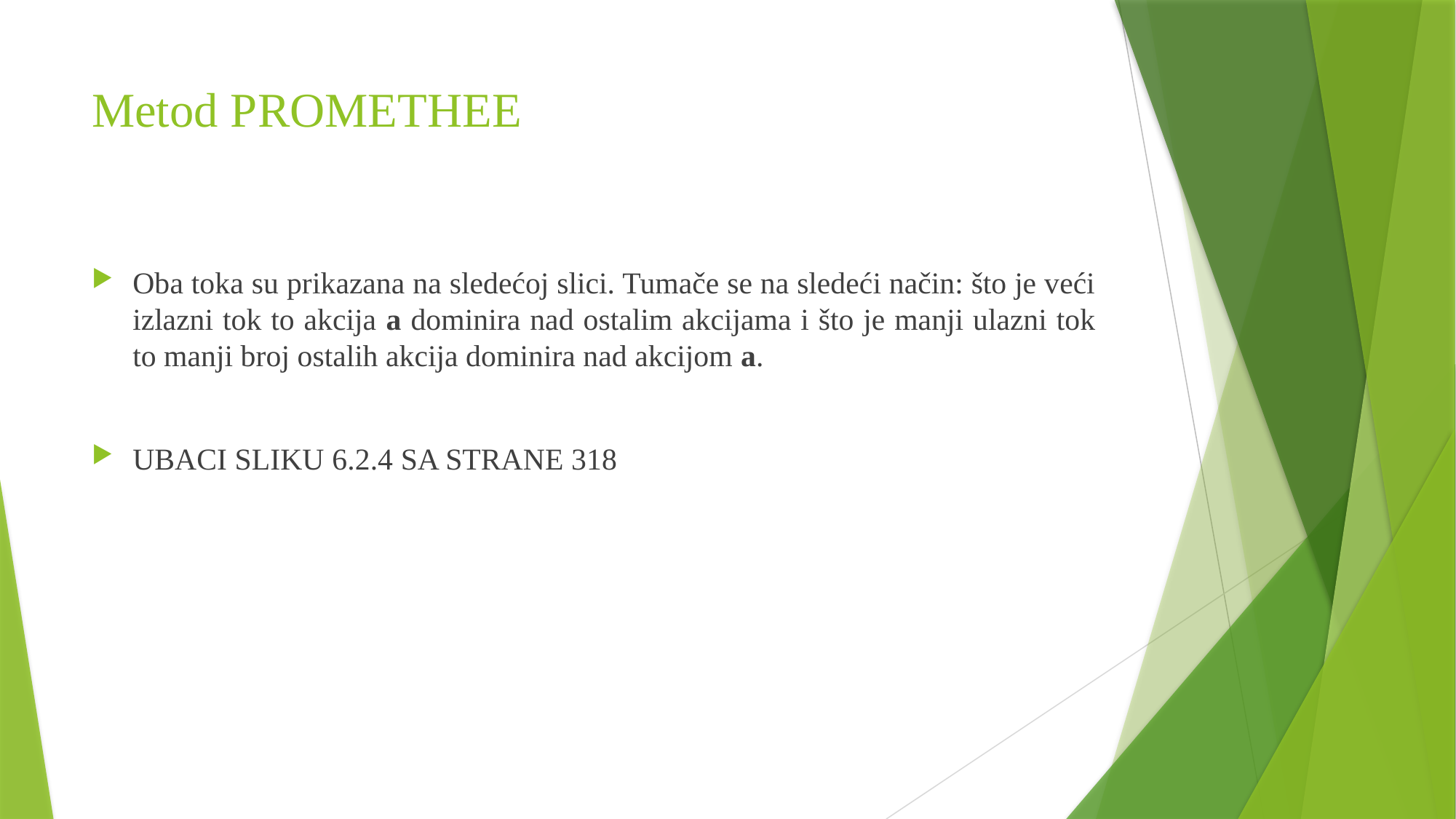

# Metod PROMETHEE
Oba toka su prikazana na sledećoj slici. Tumače se na sledeći način: što je veći izlazni tok to akcija a dominira nad ostalim akcijama i što je manji ulazni tok to manji broj ostalih akcija dominira nad akcijom a.

UBACI SLIKU 6.2.4 SA STRANE 318